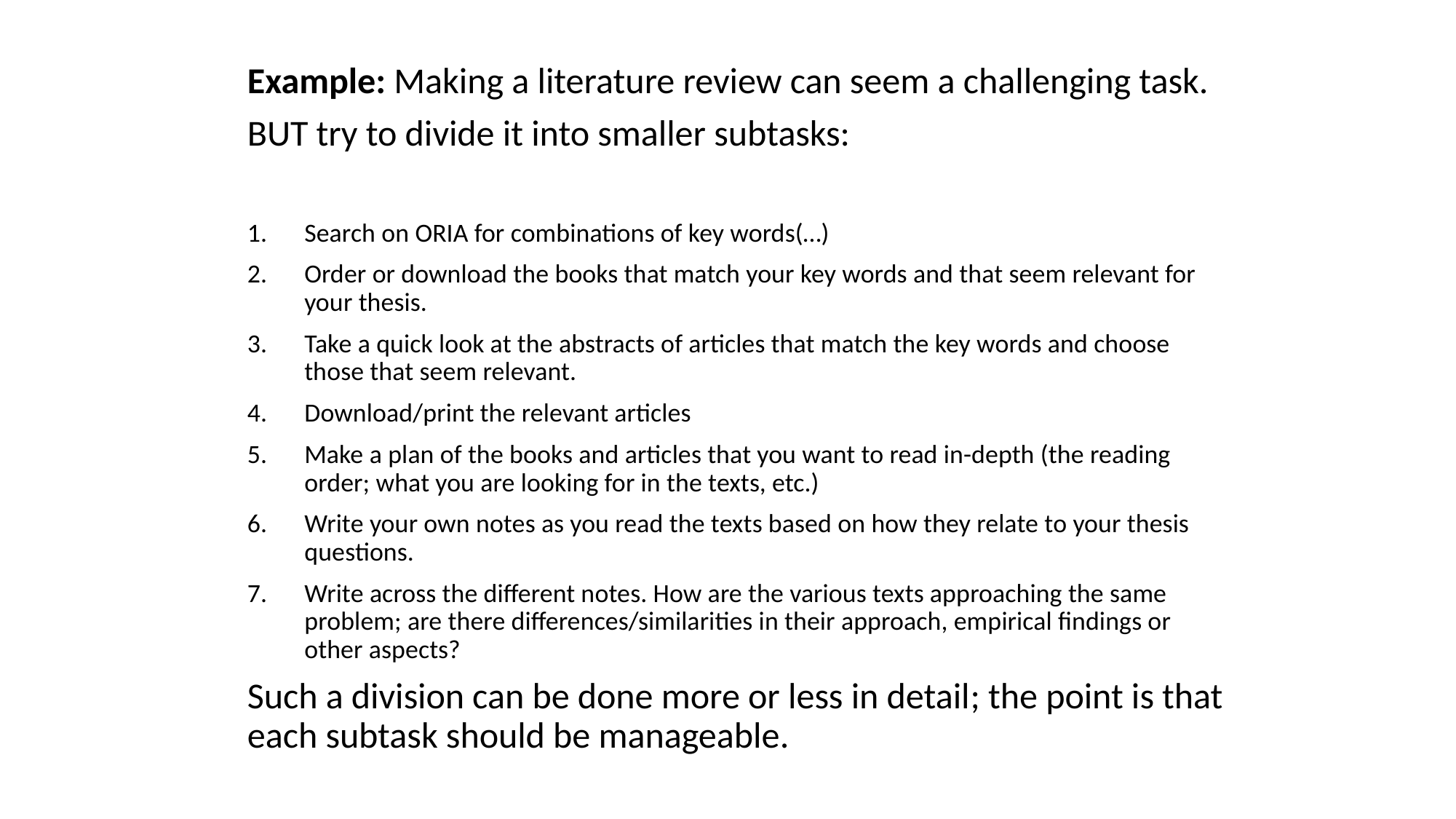

Example: Making a literature review can seem a challenging task.
BUT try to divide it into smaller subtasks:

Search on ORIA for combinations of key words(…)
Order or download the books that match your key words and that seem relevant for your thesis.
Take a quick look at the abstracts of articles that match the key words and choose those that seem relevant.
Download/print the relevant articles
Make a plan of the books and articles that you want to read in-depth (the reading order; what you are looking for in the texts, etc.)
Write your own notes as you read the texts based on how they relate to your thesis questions.
Write across the different notes. How are the various texts approaching the same problem; are there differences/similarities in their approach, empirical findings or other aspects?
Such a division can be done more or less in detail; the point is that each subtask should be manageable.